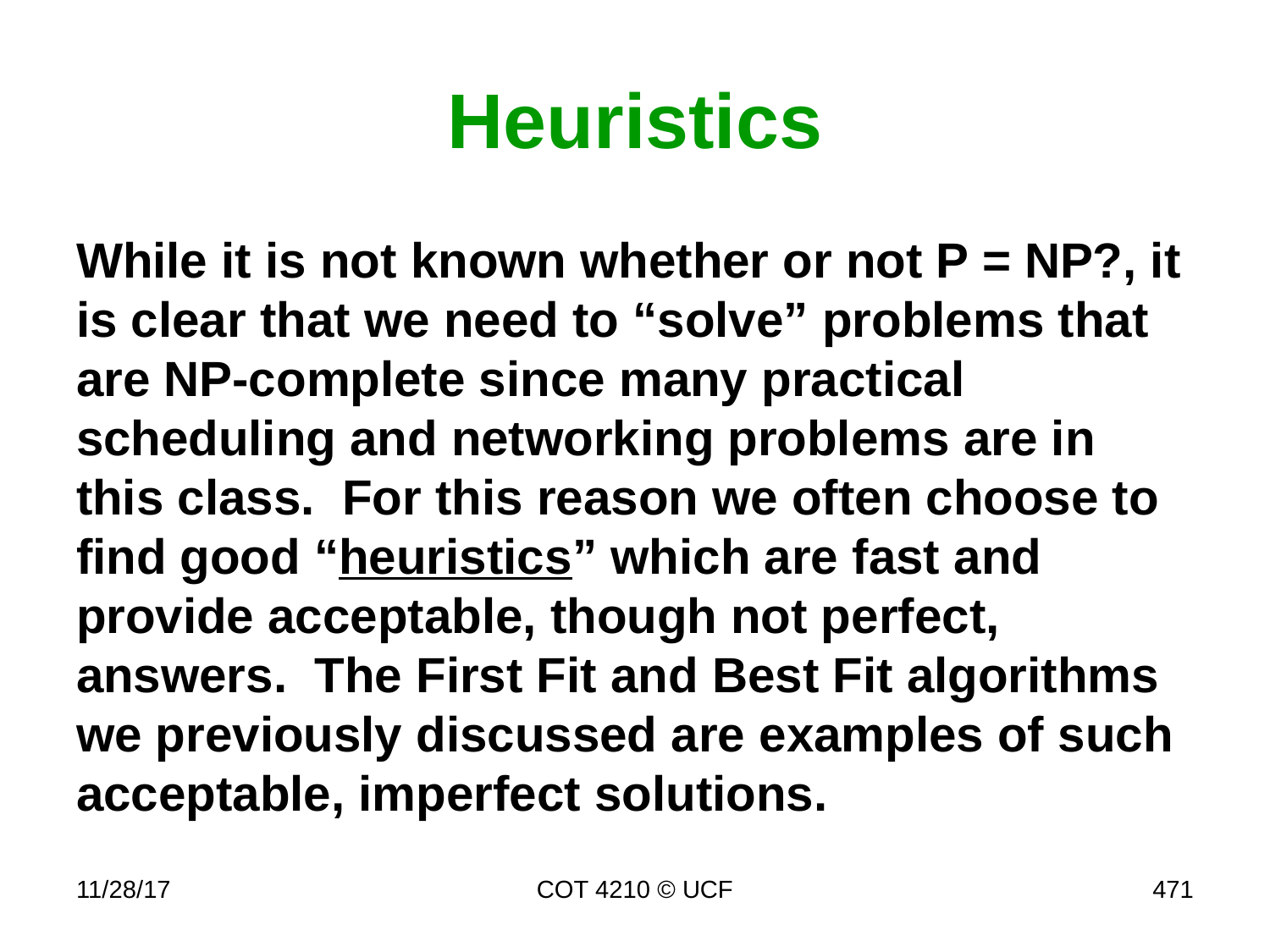

# Heuristics
While it is not known whether or not P = NP?, it is clear that we need to “solve” problems that are NP-complete since many practical scheduling and networking problems are in this class.  For this reason we often choose to find good “heuristics” which are fast and provide acceptable, though not perfect, answers.  The First Fit and Best Fit algorithms we previously discussed are examples of such acceptable, imperfect solutions.
11/28/17
COT 4210 © UCF
471